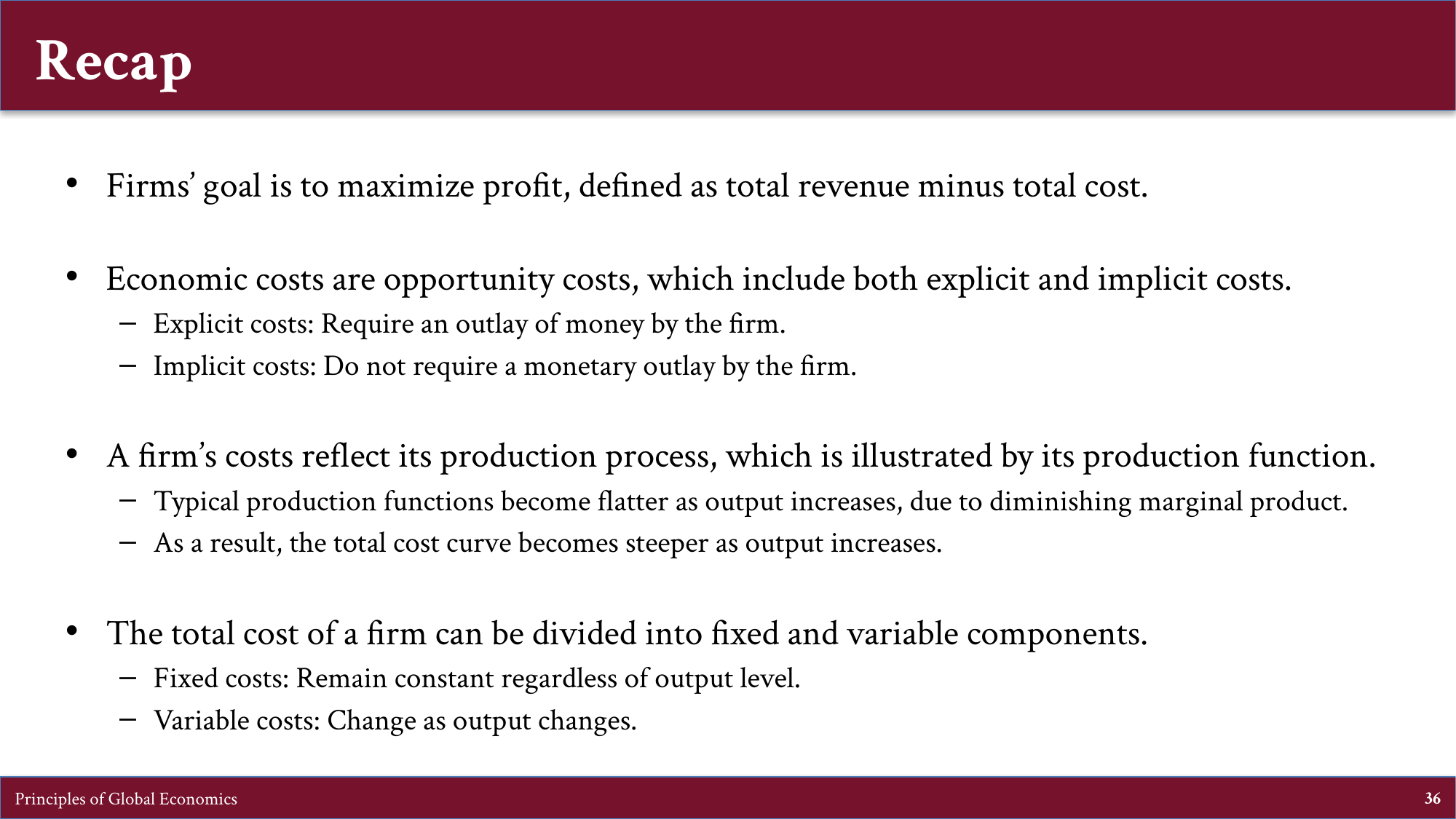

# Recap
Firms’ goal is to maximize profit, defined as total revenue minus total cost.

Economic costs are opportunity costs, which include both explicit and implicit costs.
Explicit costs: Require an outlay of money by the firm.
Implicit costs: Do not require a monetary outlay by the firm.

A firm’s costs reflect its production process, which is illustrated by its production function.
Typical production functions become flatter as output increases, due to diminishing marginal product.
As a result, the total cost curve becomes steeper as output increases.

The total cost of a firm can be divided into fixed and variable components.
Fixed costs: Remain constant regardless of output level.
Variable costs: Change as output changes.

 Principles of Global Economics
36